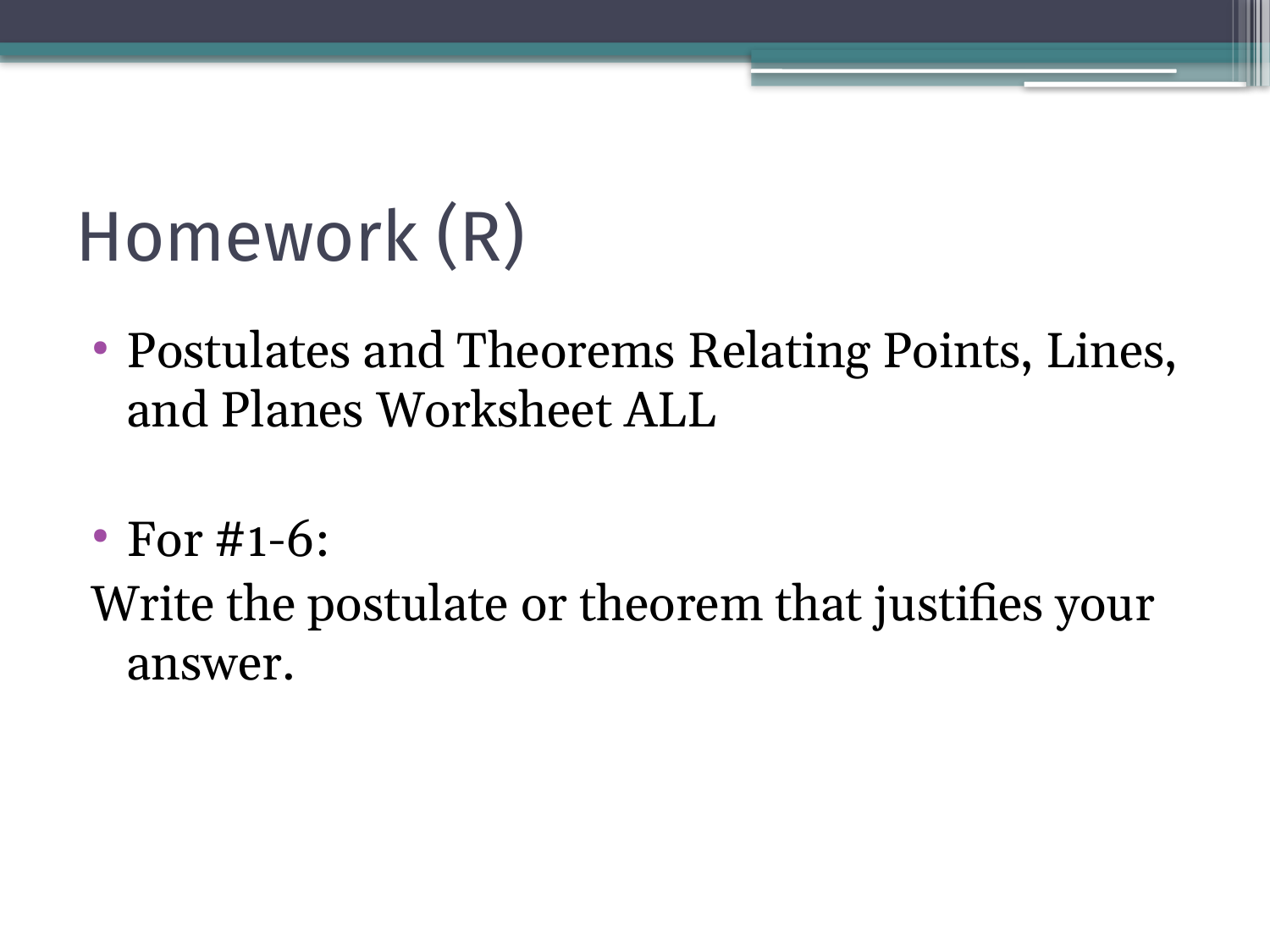

# Homework (R)
Postulates and Theorems Relating Points, Lines, and Planes Worksheet ALL

For #1-6:
Write the postulate or theorem that justifies your answer.